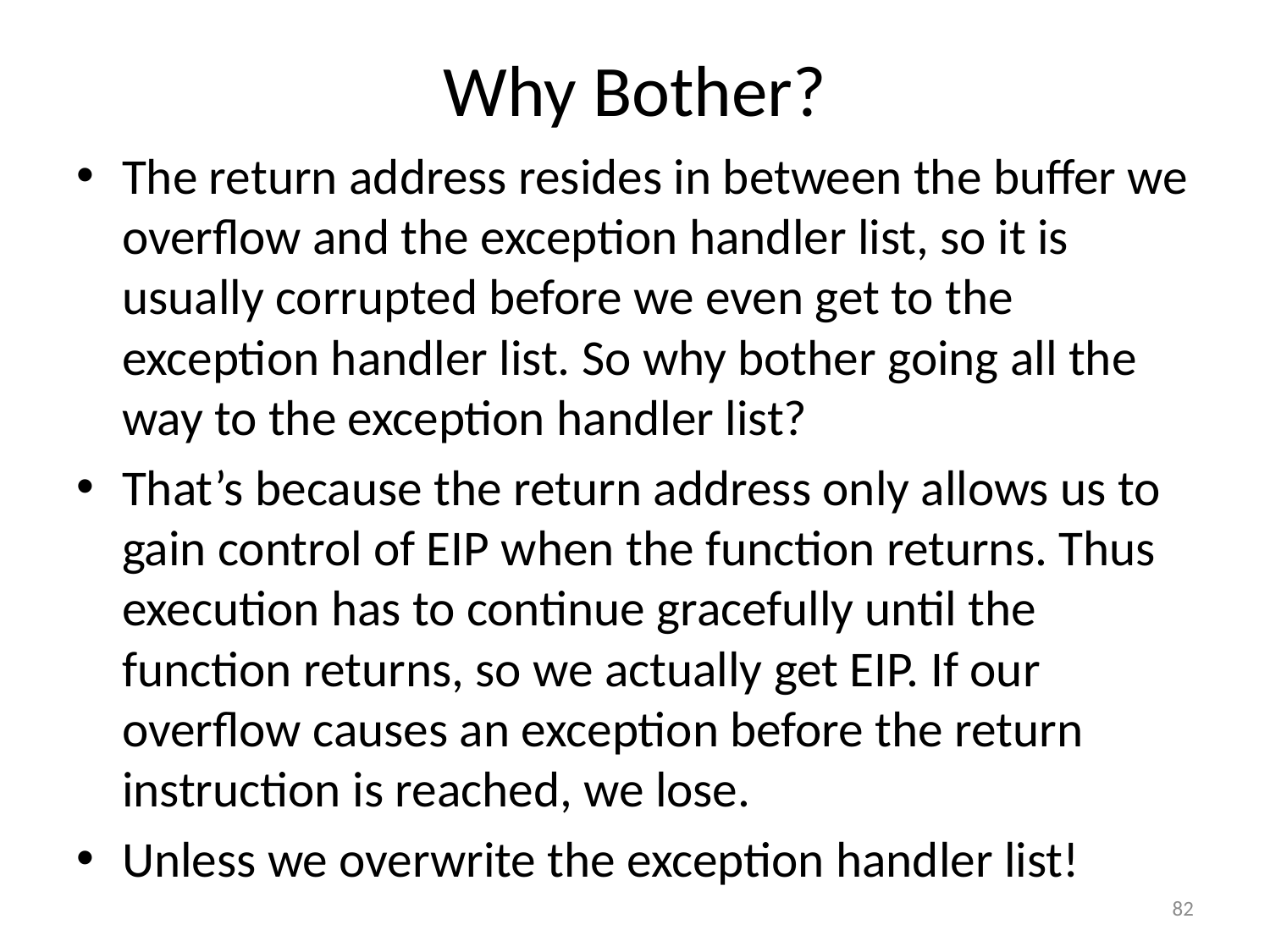

# Why Bother?
The return address resides in between the buffer we overflow and the exception handler list, so it is usually corrupted before we even get to the exception handler list. So why bother going all the way to the exception handler list?
That’s because the return address only allows us to gain control of EIP when the function returns. Thus execution has to continue gracefully until the function returns, so we actually get EIP. If our overflow causes an exception before the return instruction is reached, we lose.
Unless we overwrite the exception handler list!

82